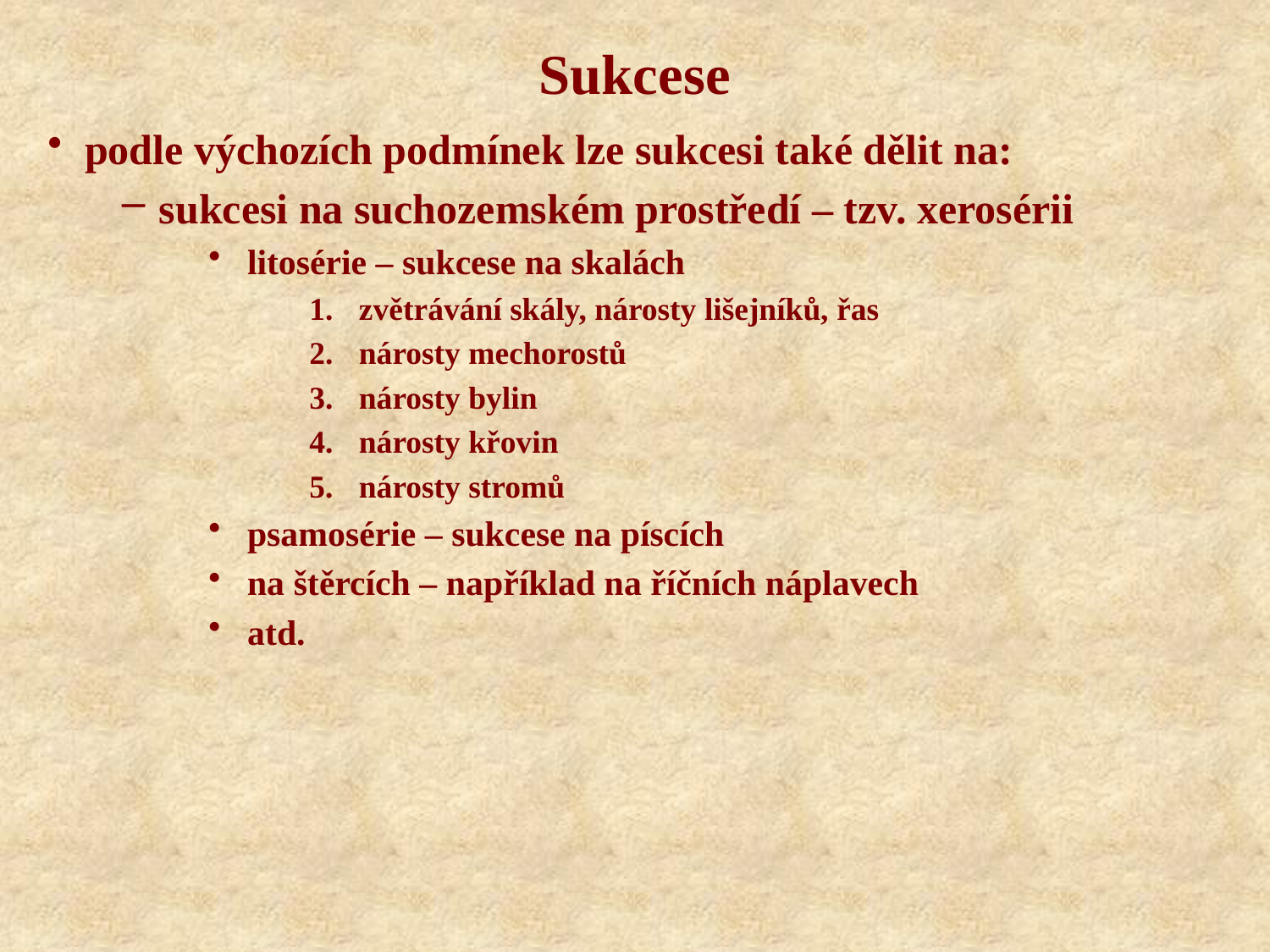

# Sukcese
podle výchozích podmínek lze sukcesi také dělit na:
sukcesi na suchozemském prostředí – tzv. xerosérii
litosérie – sukcese na skalách
zvětrávání skály, nárosty lišejníků, řas
nárosty mechorostů
nárosty bylin
nárosty křovin
nárosty stromů
psamosérie – sukcese na píscích
na štěrcích – například na říčních náplavech
atd.